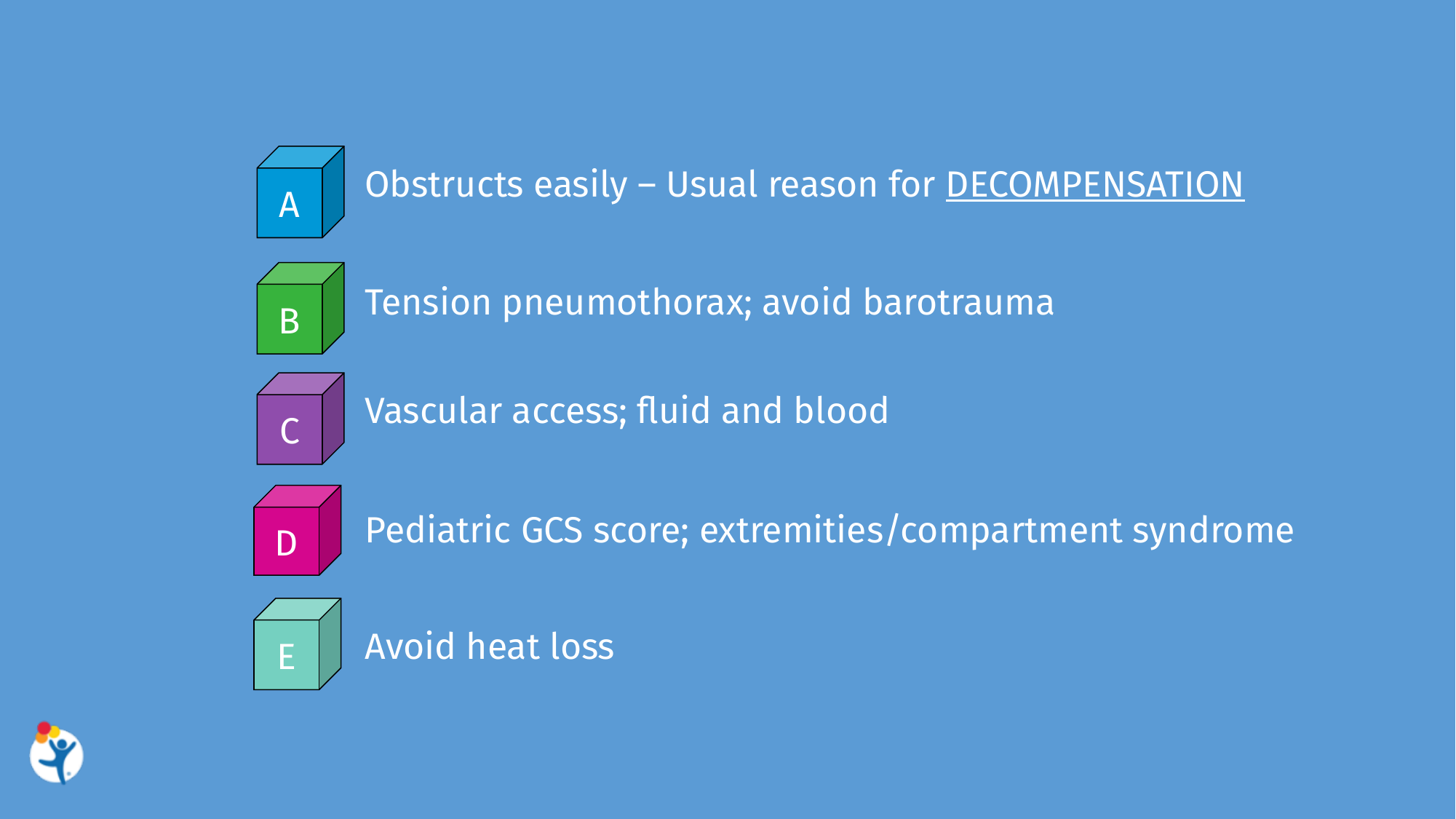

A
B
C
D
E
Obstructs easily – Usual reason for DECOMPENSATION
Tension pneumothorax; avoid barotrauma
Vascular access; fluid and blood
Pediatric GCS score; extremities/compartment syndrome
Avoid heat loss